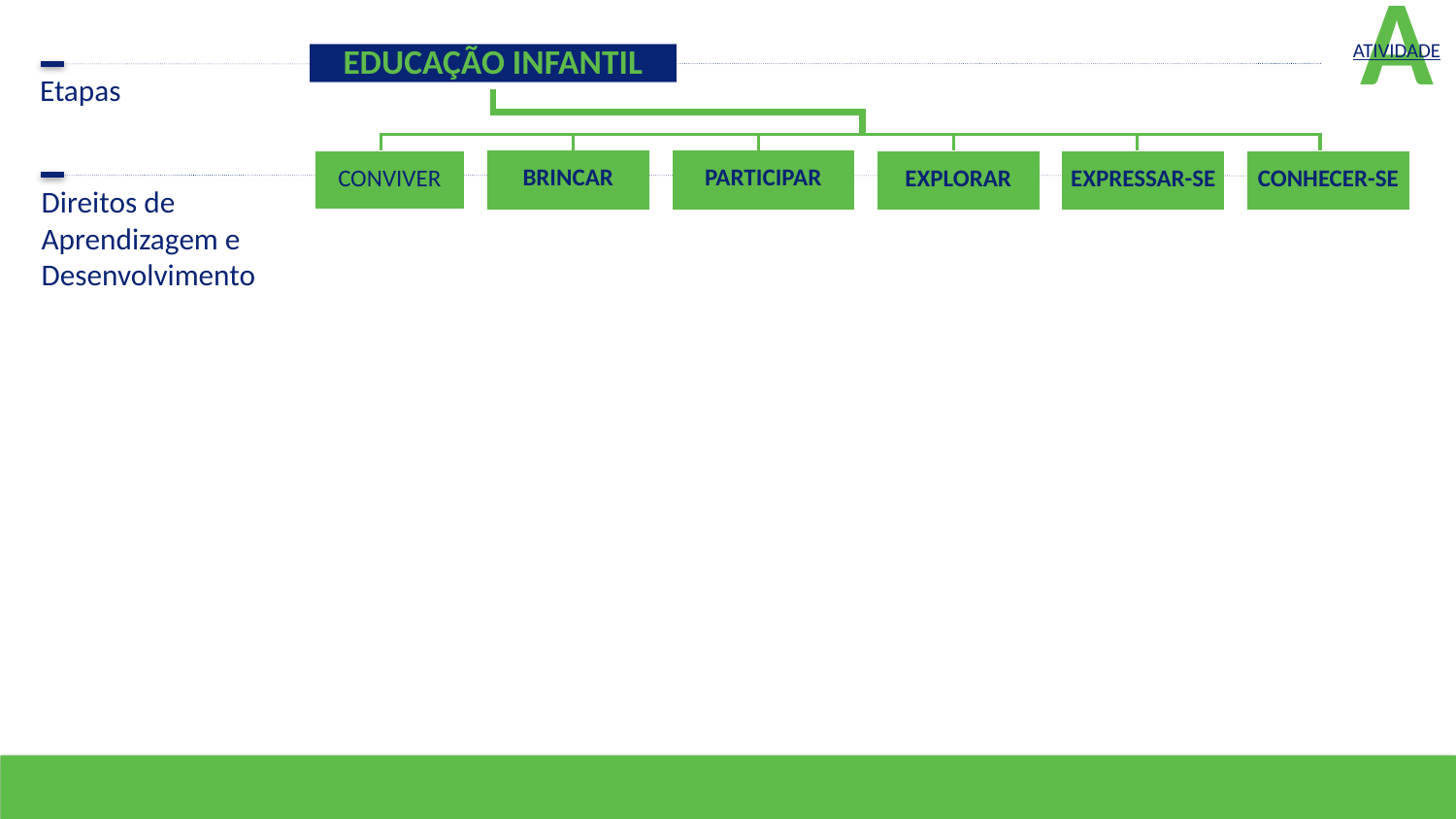

A
ATIVIDADE

EDUCAÇÃO INFANTIL
Etapas

| PARTICIPAR |
| --- |
| BRINCAR |
| --- |
| CONVIVER |
| --- |
| EXPLORAR |
| --- |
| EXPRESSAR-SE |
| --- |
| CONHECER-SE |
| --- |
Direitos de Aprendizagem e Desenvolvimento